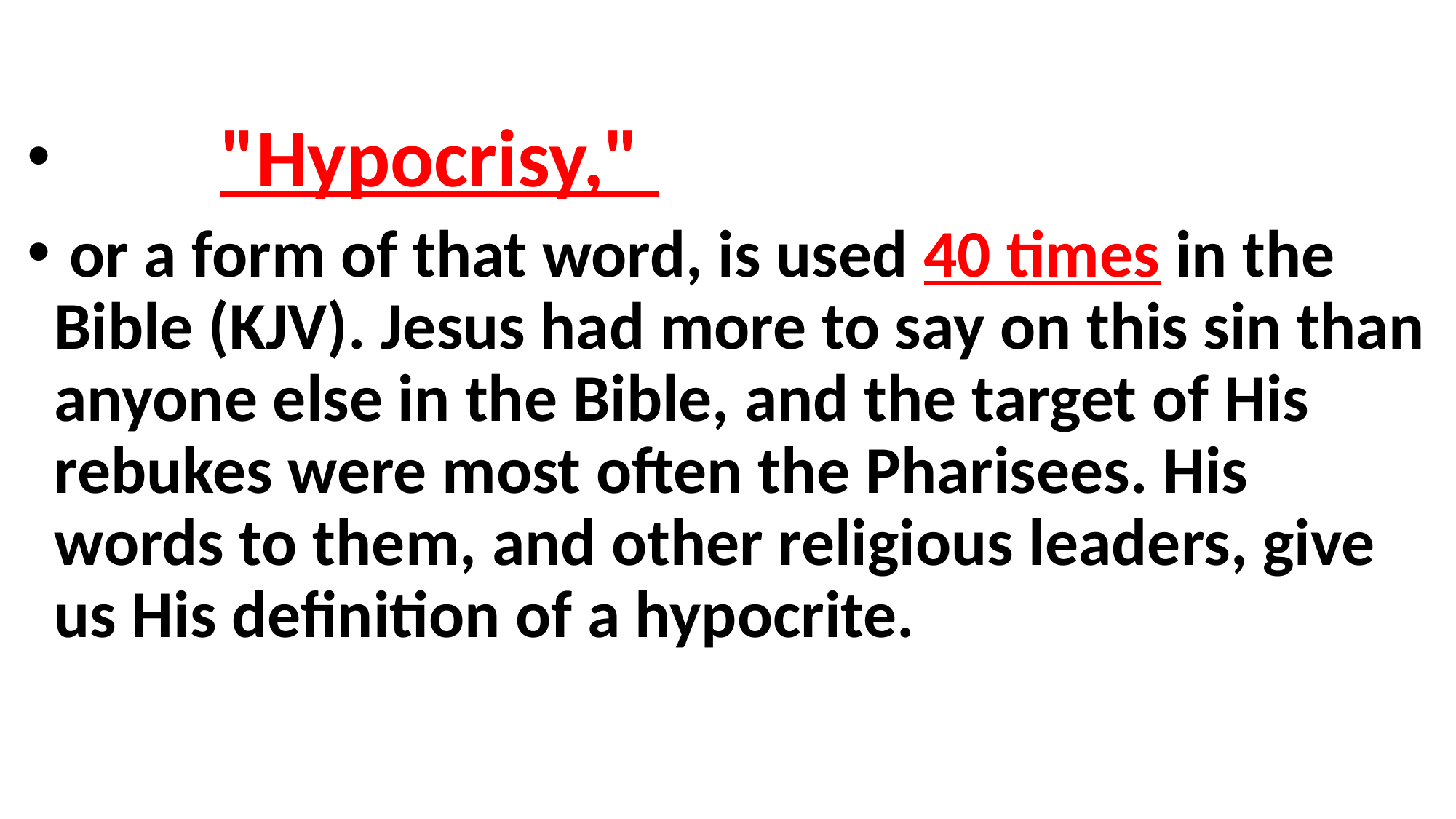

"Hypocrisy,"
 or a form of that word, is used 40 times in the Bible (KJV). Jesus had more to say on this sin than anyone else in the Bible, and the target of His rebukes were most often the Pharisees. His words to them, and other religious leaders, give us His definition of a hypocrite.